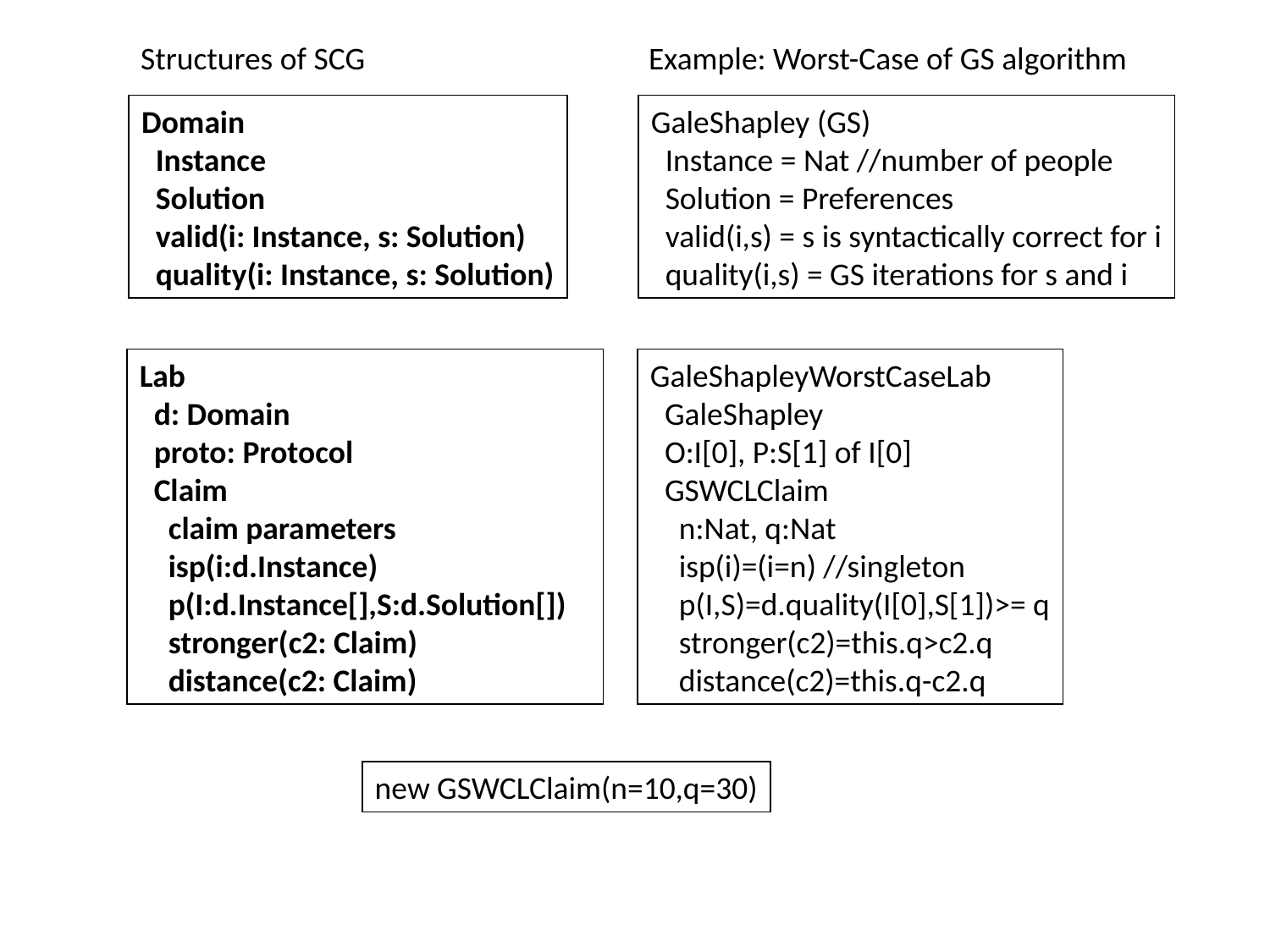

Structures of SCG
Example: Worst-Case of GS algorithm
Domain
  Instance
  Solution
  valid(i: Instance, s: Solution)
  quality(i: Instance, s: Solution)
GaleShapley (GS)
  Instance = Nat //number of people
  Solution = Preferences
  valid(i,s) = s is syntactically correct for i
  quality(i,s) = GS iterations for s and i
Lab
  d: Domain
  proto: Protocol
  Claim
    claim parameters
    isp(i:d.Instance)
    p(I:d.Instance[],S:d.Solution[])
    stronger(c2: Claim)
    distance(c2: Claim)
GaleShapleyWorstCaseLab
  GaleShapley
  O:I[0], P:S[1] of I[0]
  GSWCLClaim
    n:Nat, q:Nat
    isp(i)=(i=n) //singleton
    p(I,S)=d.quality(I[0],S[1])>= q
    stronger(c2)=this.q>c2.q
    distance(c2)=this.q-c2.q
new GSWCLClaim(n=10,q=30)